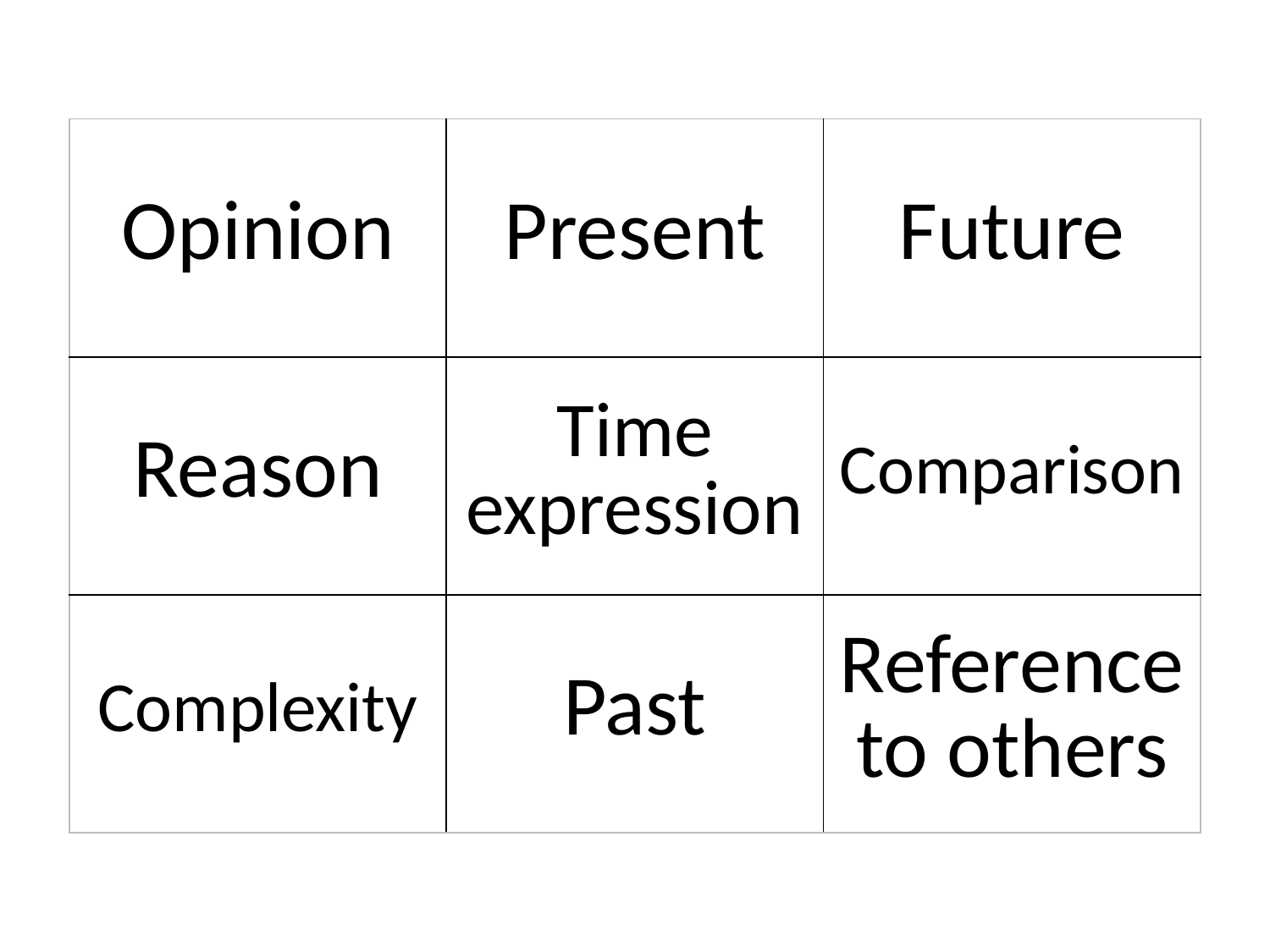

| Opinion | Present | Future |
| --- | --- | --- |
| Reason | Time expression | Comparison |
| Complexity | Past | Reference to others |